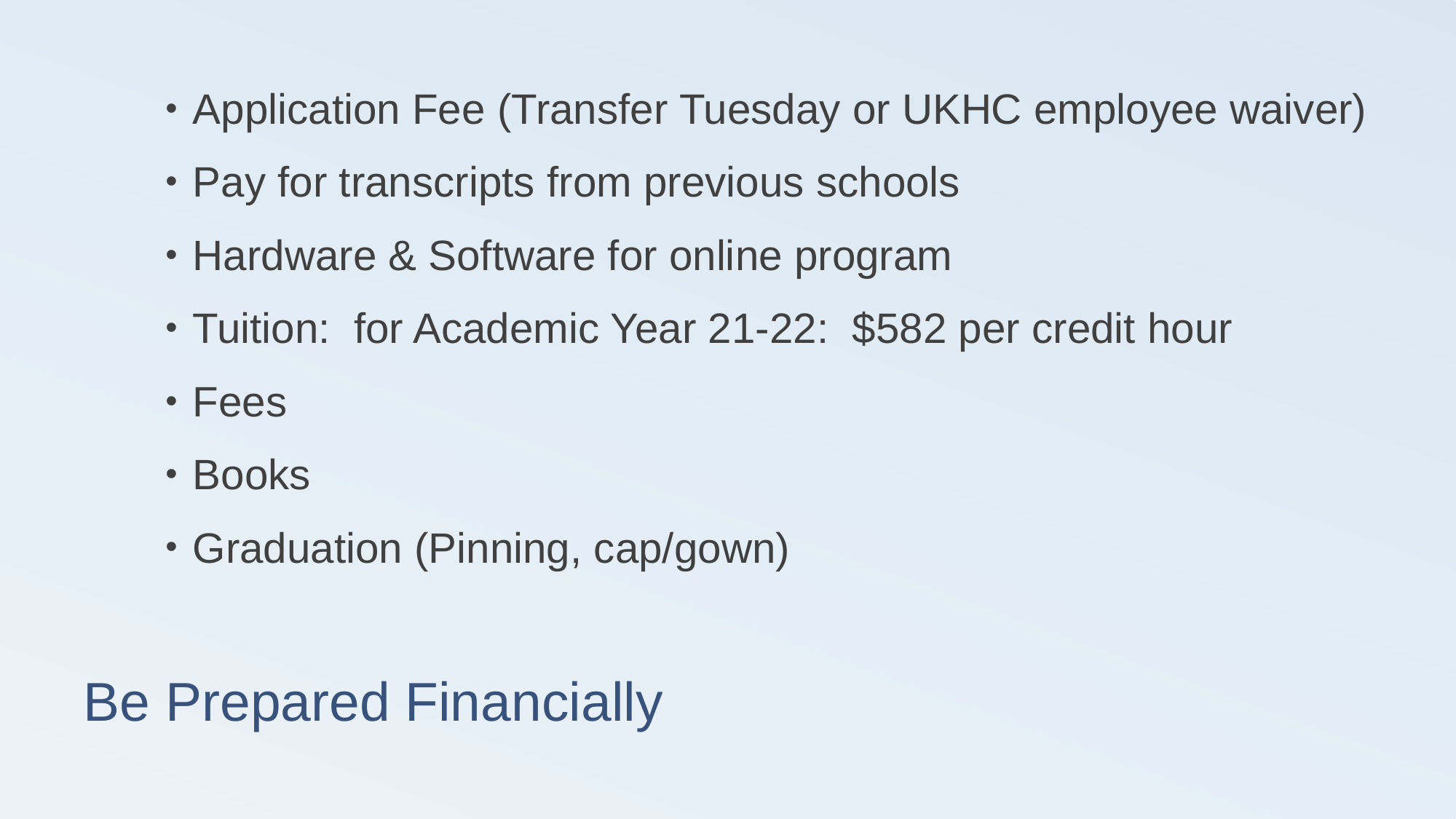

Application Fee (Transfer Tuesday or UKHC employee waiver)
Pay for transcripts from previous schools
Hardware & Software for online program
Tuition:  for Academic Year 21-22:  $582 per credit hour
Fees
Books
Graduation (Pinning, cap/gown)
# Be Prepared Financially